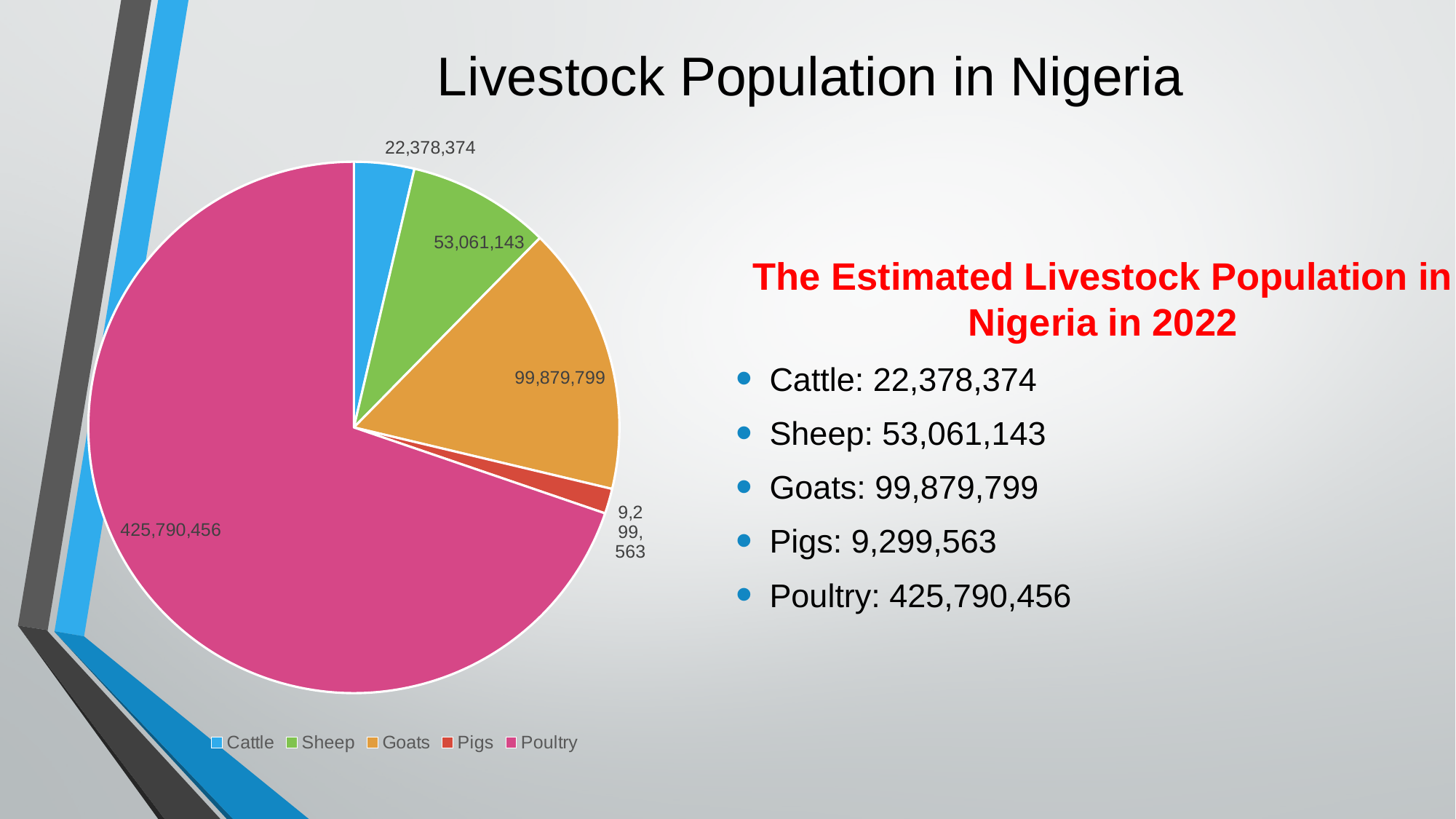

# Livestock Population in Nigeria

### Chart

| Category | Sales |
|---|---|
| Cattle | 22378374.0 |
| Sheep | 53061143.0 |
| Goats | 99879799.0 |
| Pigs | 9299563.0 |
| Poultry | 425790456.0 |
The Estimated Livestock Population in Nigeria in 2022
Cattle: 22,378,374
Sheep: 53,061,143
Goats: 99,879,799
Pigs: 9,299,563
Poultry: 425,790,456